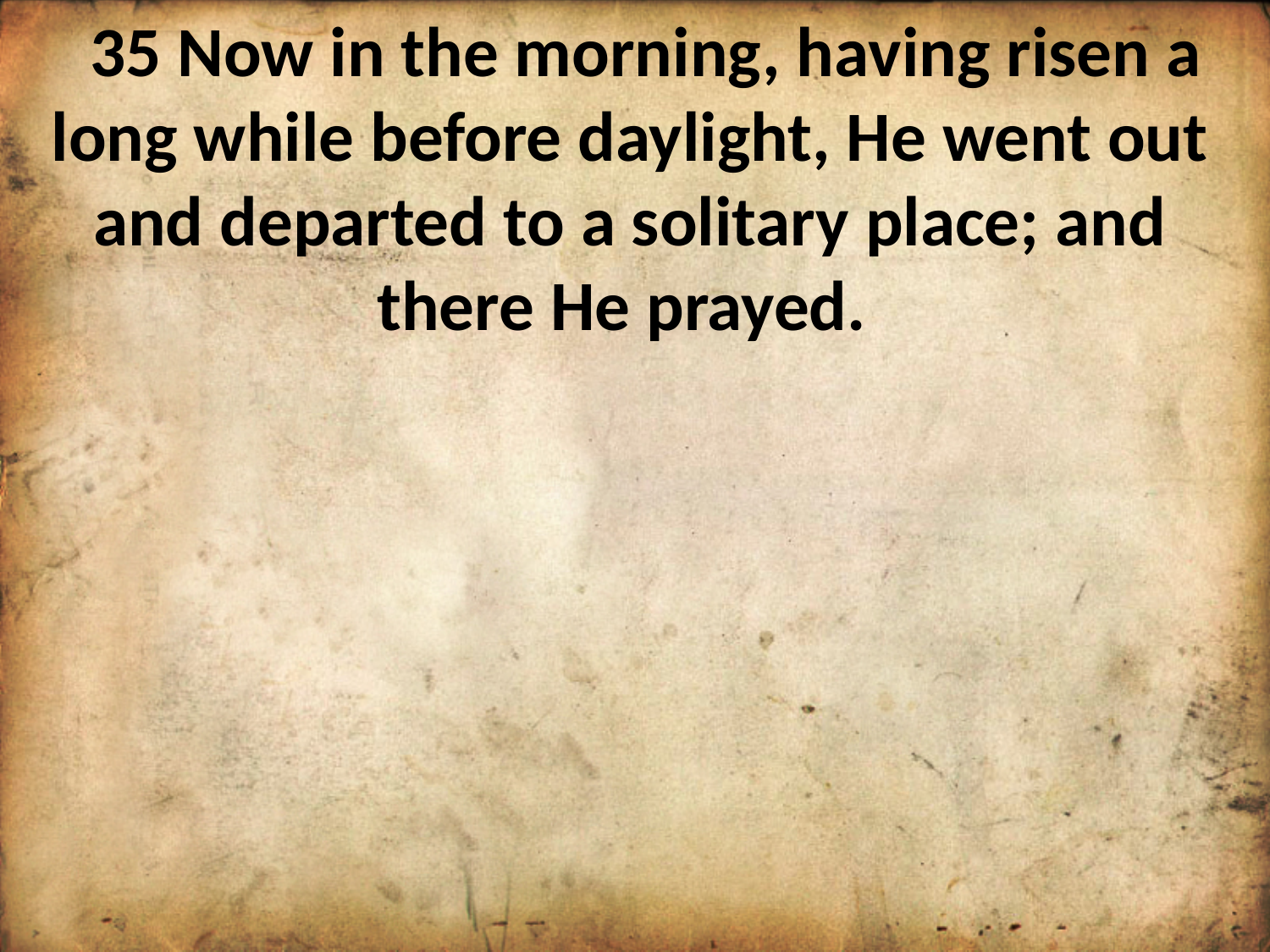

35 Now in the morning, having risen a long while before daylight, He went out and departed to a solitary place; and there He prayed.